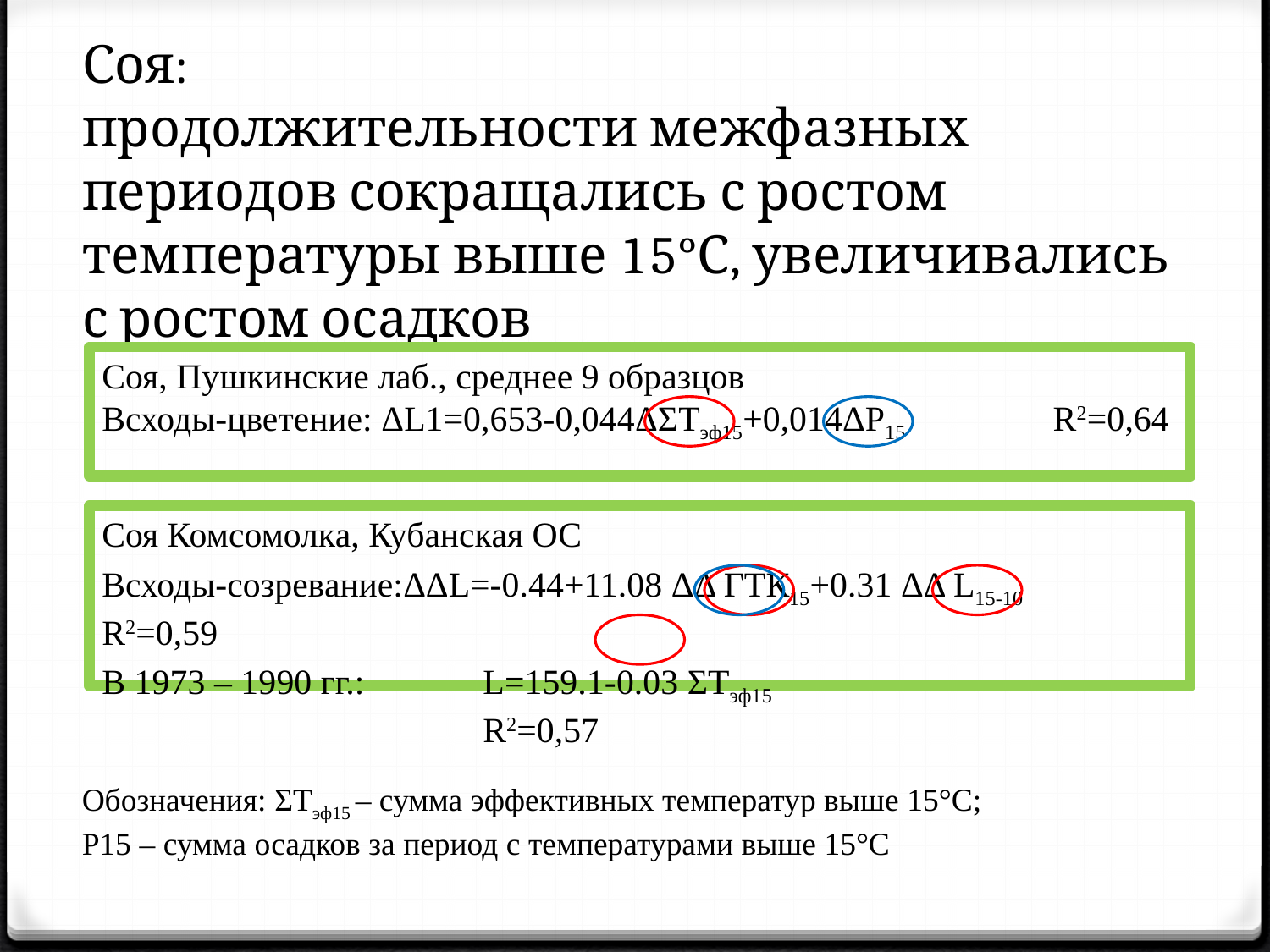

# Соя: продолжительности межфазных периодов сокращались с ростом температуры выше 15°С, увеличивались с ростом осадков
Соя, Пушкинские лаб., среднее 9 образцов
Всходы-цветение: ΔL1=0,653-0,044ΔΣТэф15+0,014ΔP15	       R2=0,64

Соя Комсомолка, Кубанская ОС
Всходы-созревание:ΔΔL=-0.44+11.08 ΔΔ ГТК15+0.31 ΔΔ L15-10	R2=0,59
В 1973 – 1990 гг.:	L=159.1-0.03 ΣТэф15 						R2=0,57

Обозначения: ΣТэф15 – сумма эффективных температур выше 15°С;
Р15 – сумма осадков за период с температурами выше 15°С